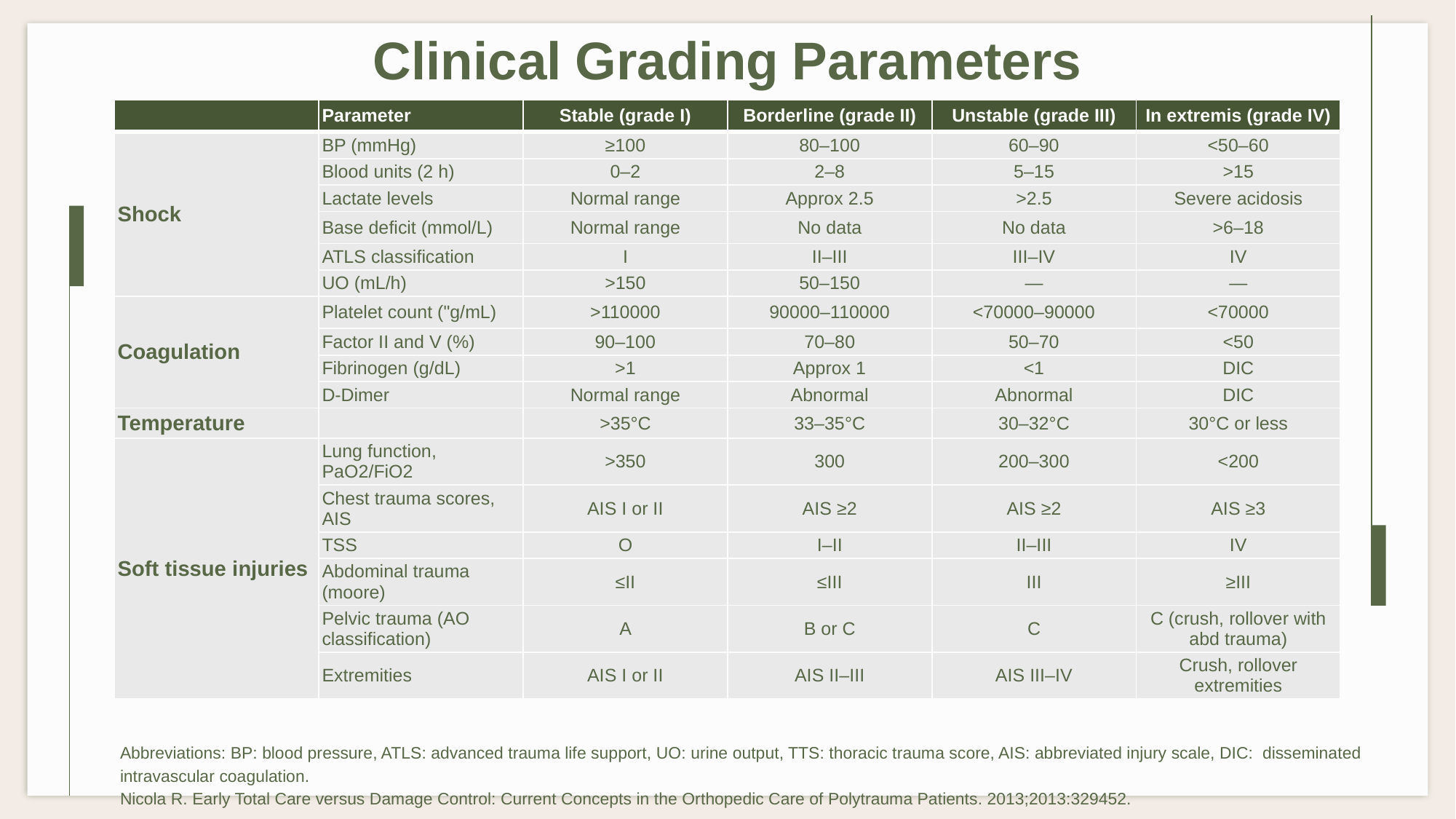

# Clinical Grading Parameters
|  | Parameter | Stable (grade I) | Borderline (grade II) | Unstable (grade III) | In extremis (grade IV) |
| --- | --- | --- | --- | --- | --- |
| Shock | BP (mmHg) | ≥100 | 80–100 | 60–90 | <50–60 |
|  | Blood units (2 h) | 0–2 | 2–8 | 5–15 | >15 |
|  | Lactate levels | Normal range | Approx 2.5 | >2.5 | Severe acidosis |
|  | Base deficit (mmol/L) | Normal range | No data | No data | >6–18 |
|  | ATLS classification | I | II–III | III–IV | IV |
|  | UO (mL/h) | >150 | 50–150 | — | — |
| Coagulation | Platelet count ("g/mL) | >110000 | 90000–110000 | <70000–90000 | <70000 |
|  | Factor II and V (%) | 90–100 | 70–80 | 50–70 | <50 |
|  | Fibrinogen (g/dL) | >1 | Approx 1 | <1 | DIC |
|  | D-Dimer | Normal range | Abnormal | Abnormal | DIC |
| Temperature |  | >35°C | 33–35°C | 30–32°C | 30°C or less |
| Soft tissue injuries | Lung function, PaO2/FiO2 | >350 | 300 | 200–300 | <200 |
|  | Chest trauma scores, AIS | AIS I or II | AIS ≥2 | AIS ≥2 | AIS ≥3 |
|  | TSS | O | I–II | II–III | IV |
|  | Abdominal trauma (moore) | ≤II | ≤III | III | ≥III |
|  | Pelvic trauma (AO classification) | A | B or C | C | C (crush, rollover with abd trauma) |
|  | Extremities | AIS I or II | AIS II–III | AIS III–IV | Crush, rollover extremities |
Abbreviations: BP: blood pressure, ATLS: advanced trauma life support, UO: urine output, TTS: thoracic trauma score, AIS: abbreviated injury scale, DIC:  disseminated intravascular coagulation.
Nicola R. Early Total Care versus Damage Control: Current Concepts in the Orthopedic Care of Polytrauma Patients. 2013;2013:329452.